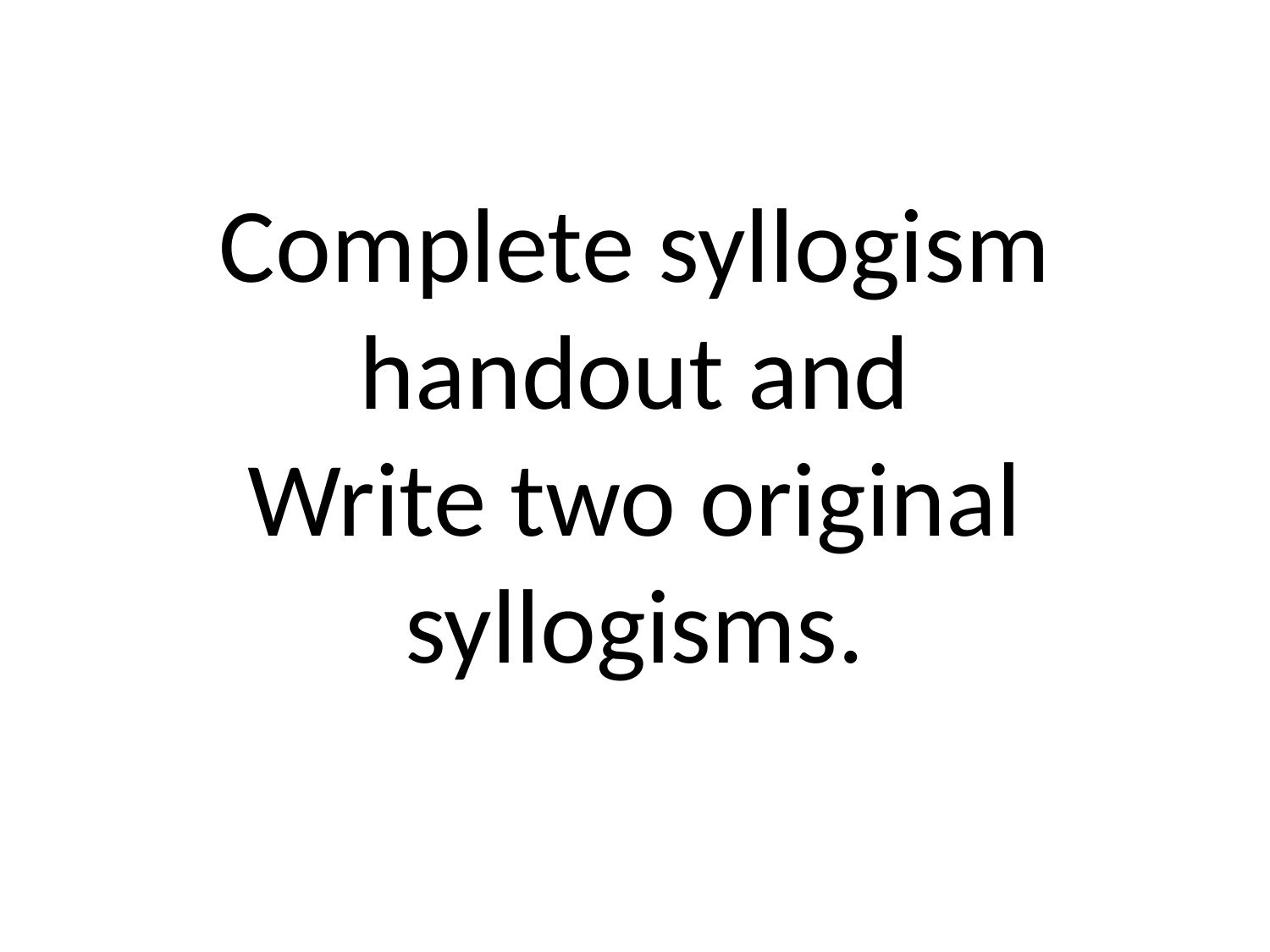

# Complete syllogism handout and Write two original syllogisms.